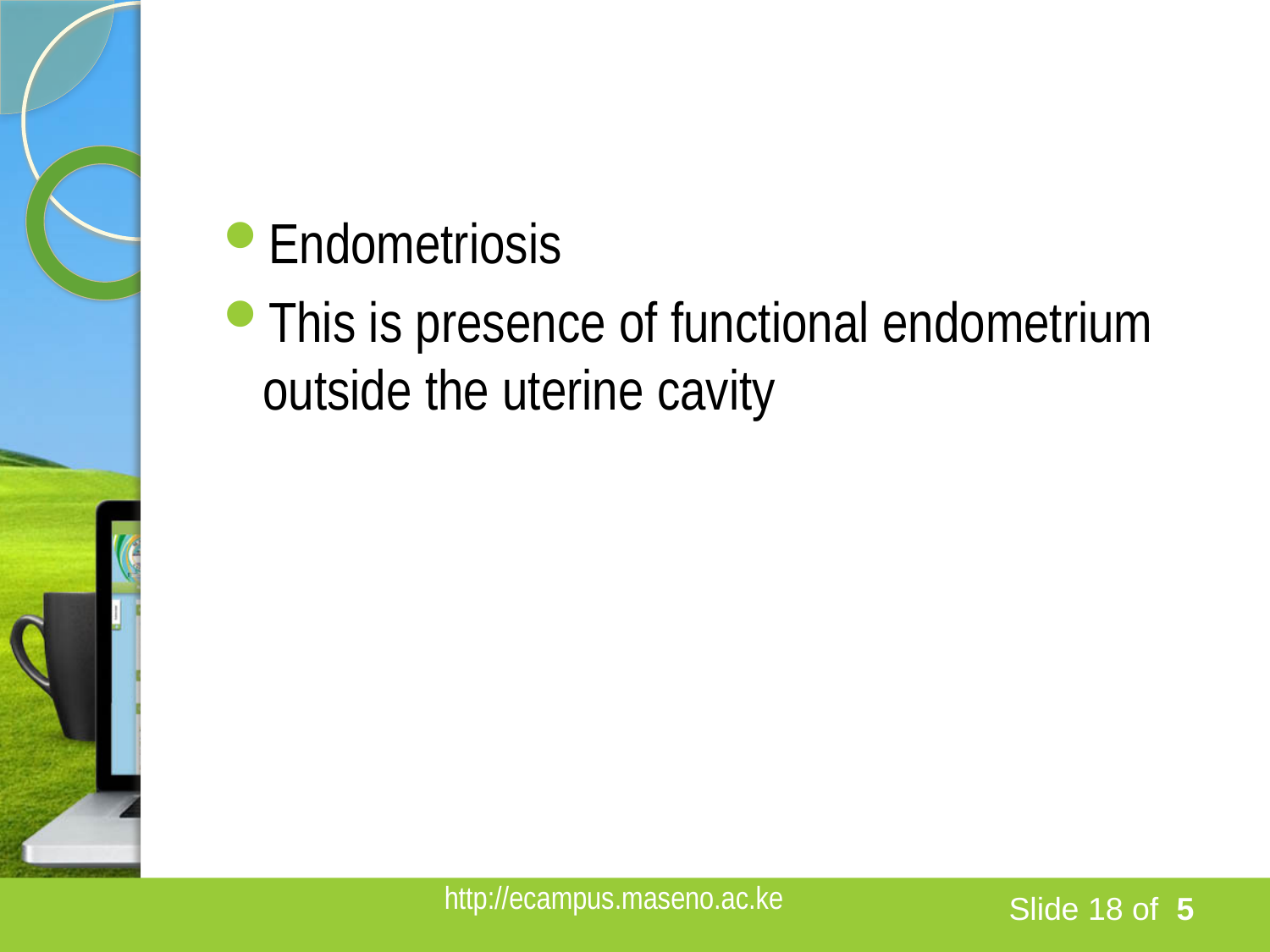

#
Endometriosis
This is presence of functional endometrium outside the uterine cavity